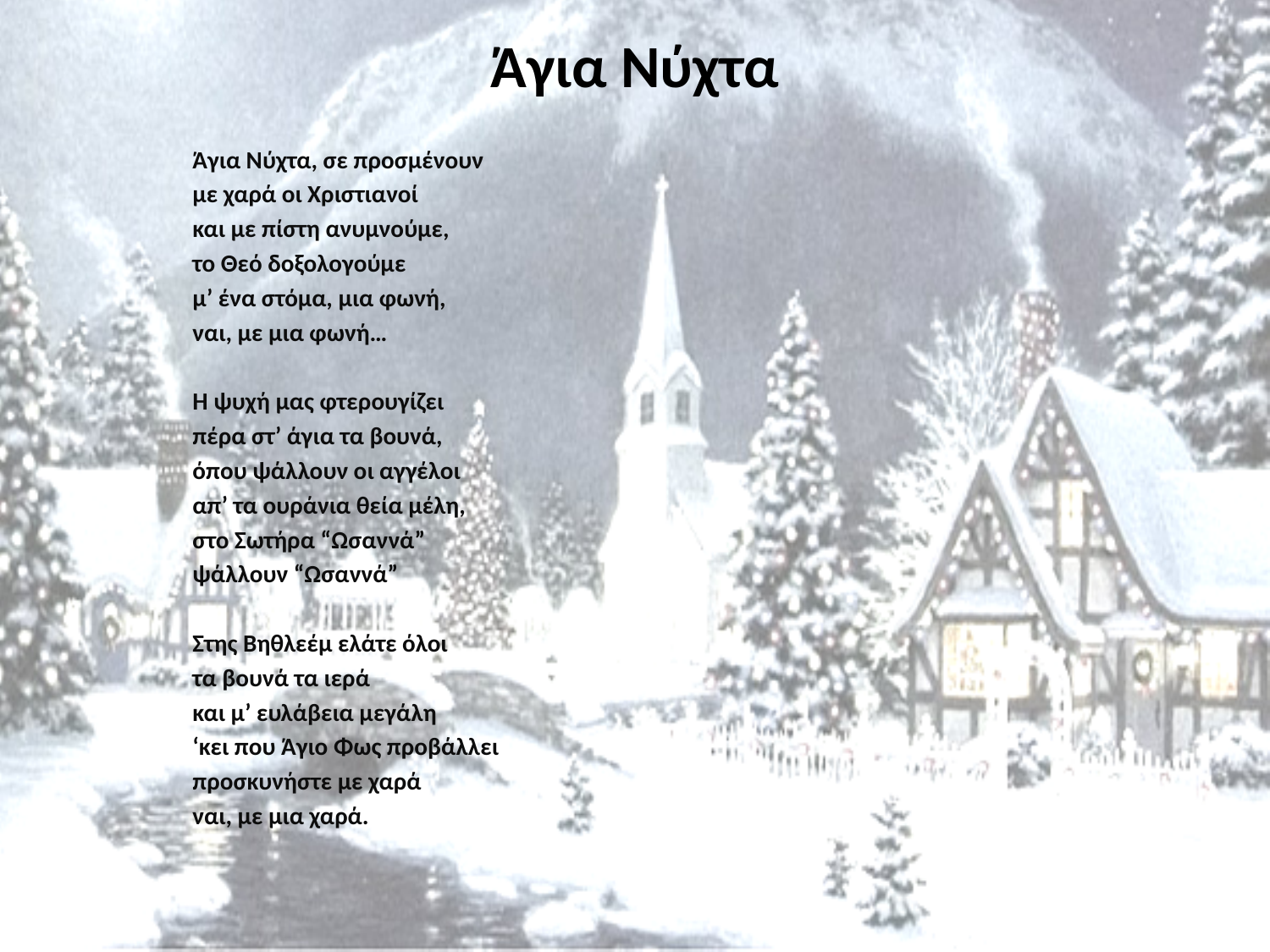

# Άγια Νύχτα
Άγια Νύχτα, σε προσμένουν
με χαρά οι Χριστιανοί
και με πίστη ανυμνούμε,
το Θεό δοξολογούμε
μ’ ένα στόμα, μια φωνή,
ναι, με μια φωνή…

Η ψυχή μας φτερουγίζει
πέρα στ’ άγια τα βουνά,
όπου ψάλλουν οι αγγέλοι
απ’ τα ουράνια θεία μέλη,
στο Σωτήρα “Ωσαννά”
ψάλλουν “Ωσαννά”

Στης Βηθλεέμ ελάτε όλοι
τα βουνά τα ιερά
και μ’ ευλάβεια μεγάλη
‘κει που Άγιο Φως προβάλλει
προσκυνήστε με χαρά
ναι, με μια χαρά.